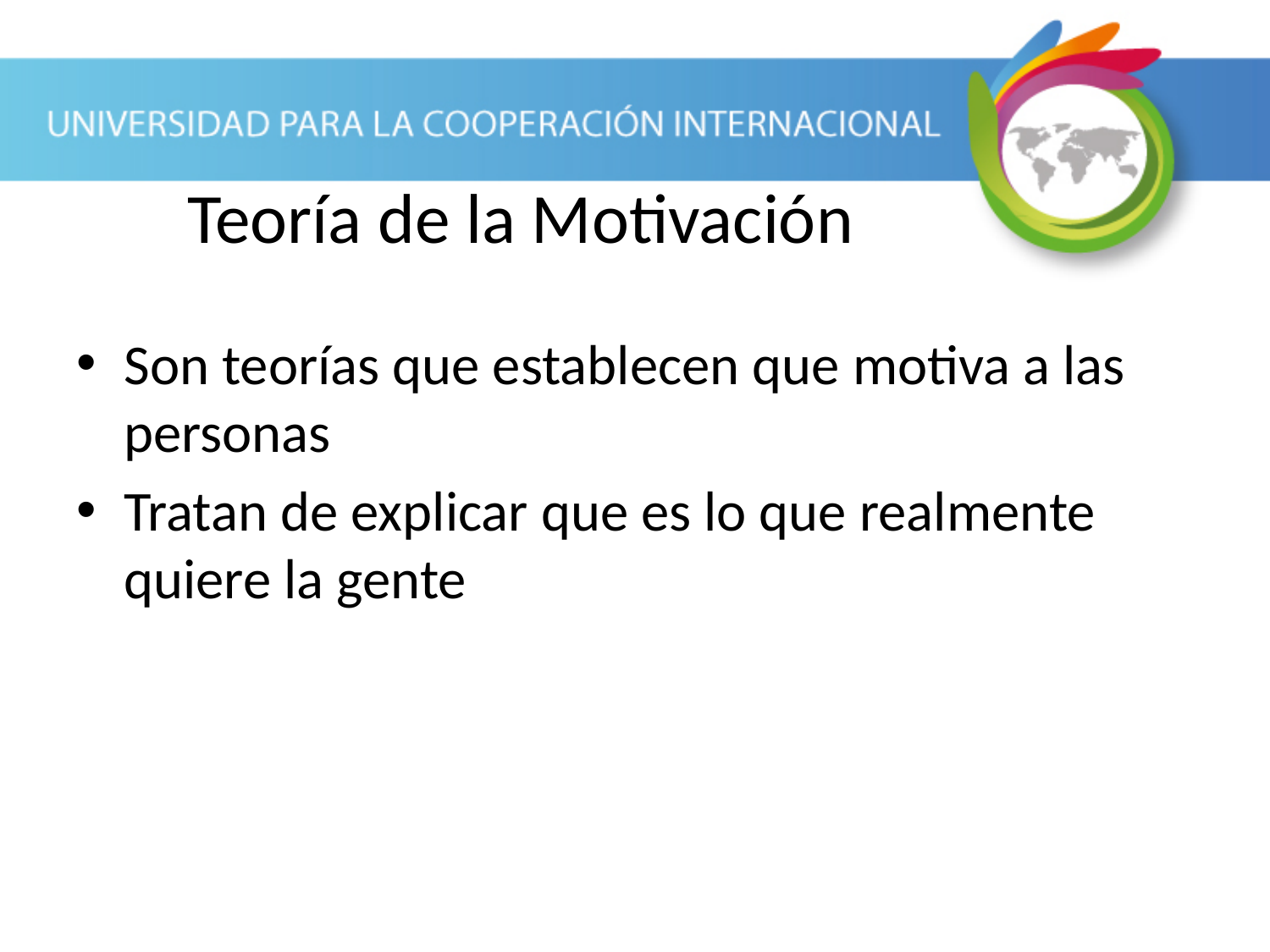

Son teorías que establecen que motiva a las personas
Tratan de explicar que es lo que realmente quiere la gente
Teoría de la Motivación